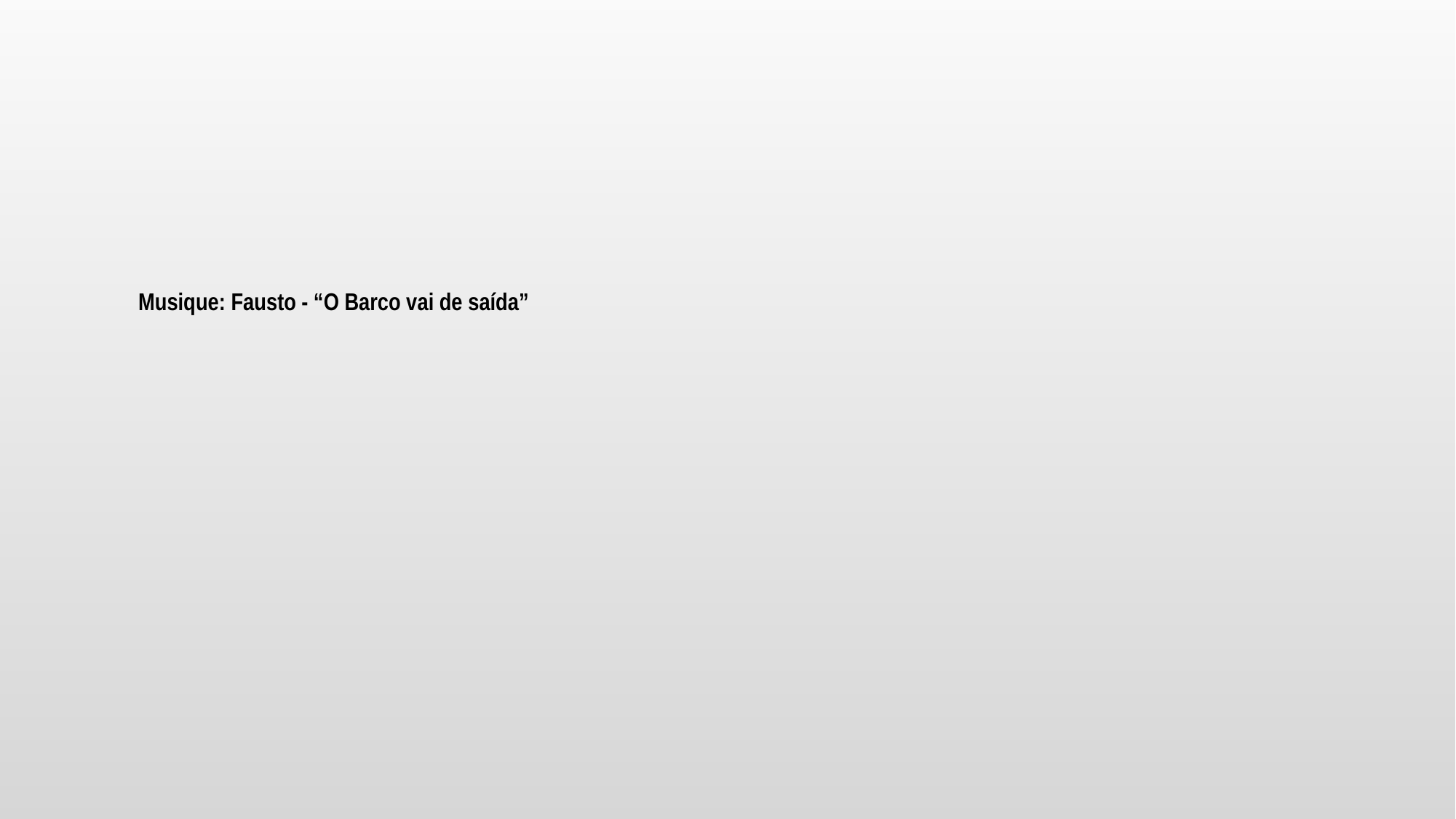

Musique: Fausto - “O Barco vai de saída”